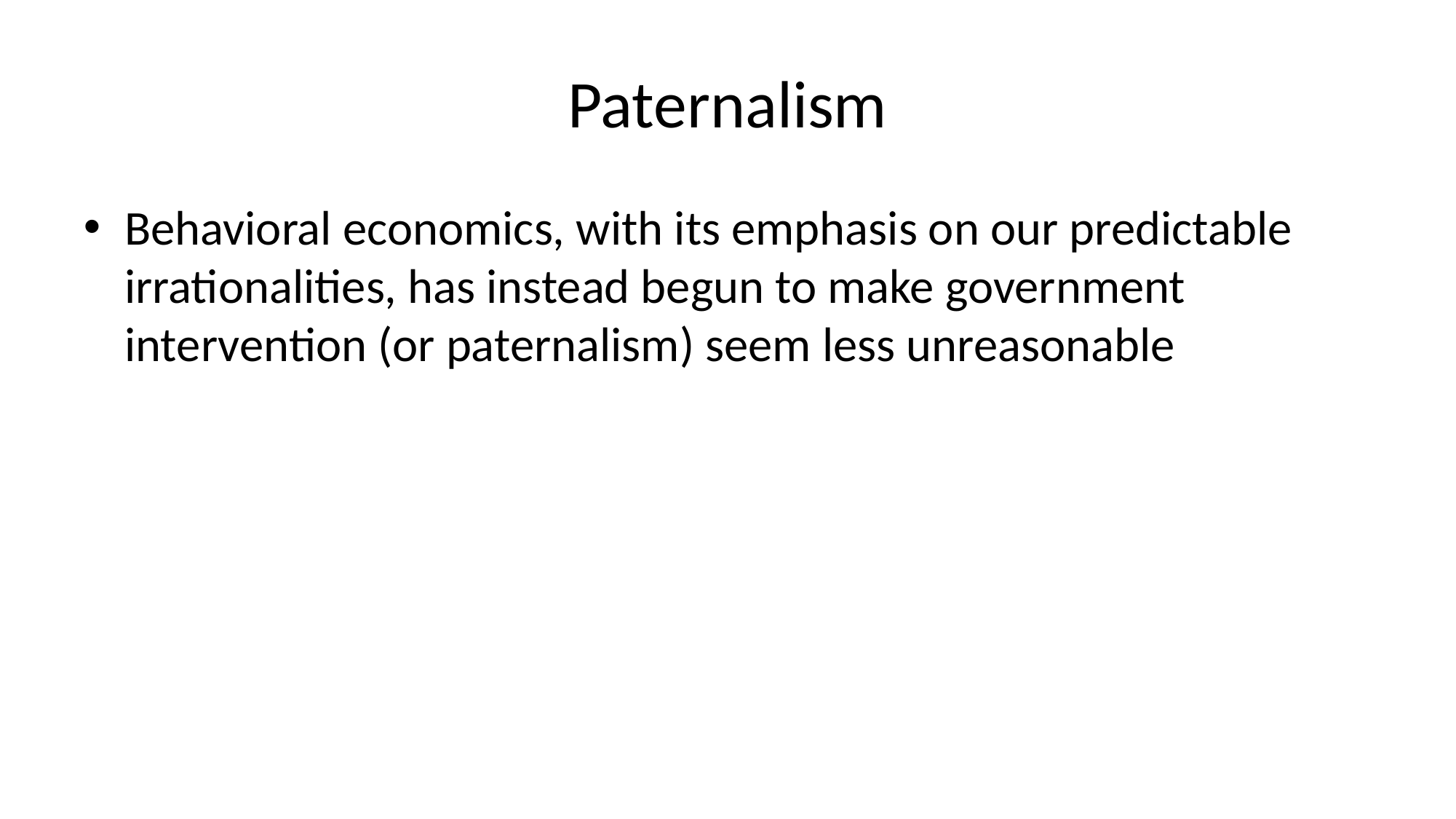

# Paternalism
Behavioral economics, with its emphasis on our predictable irrationalities, has instead begun to make government intervention (or paternalism) seem less unreasonable